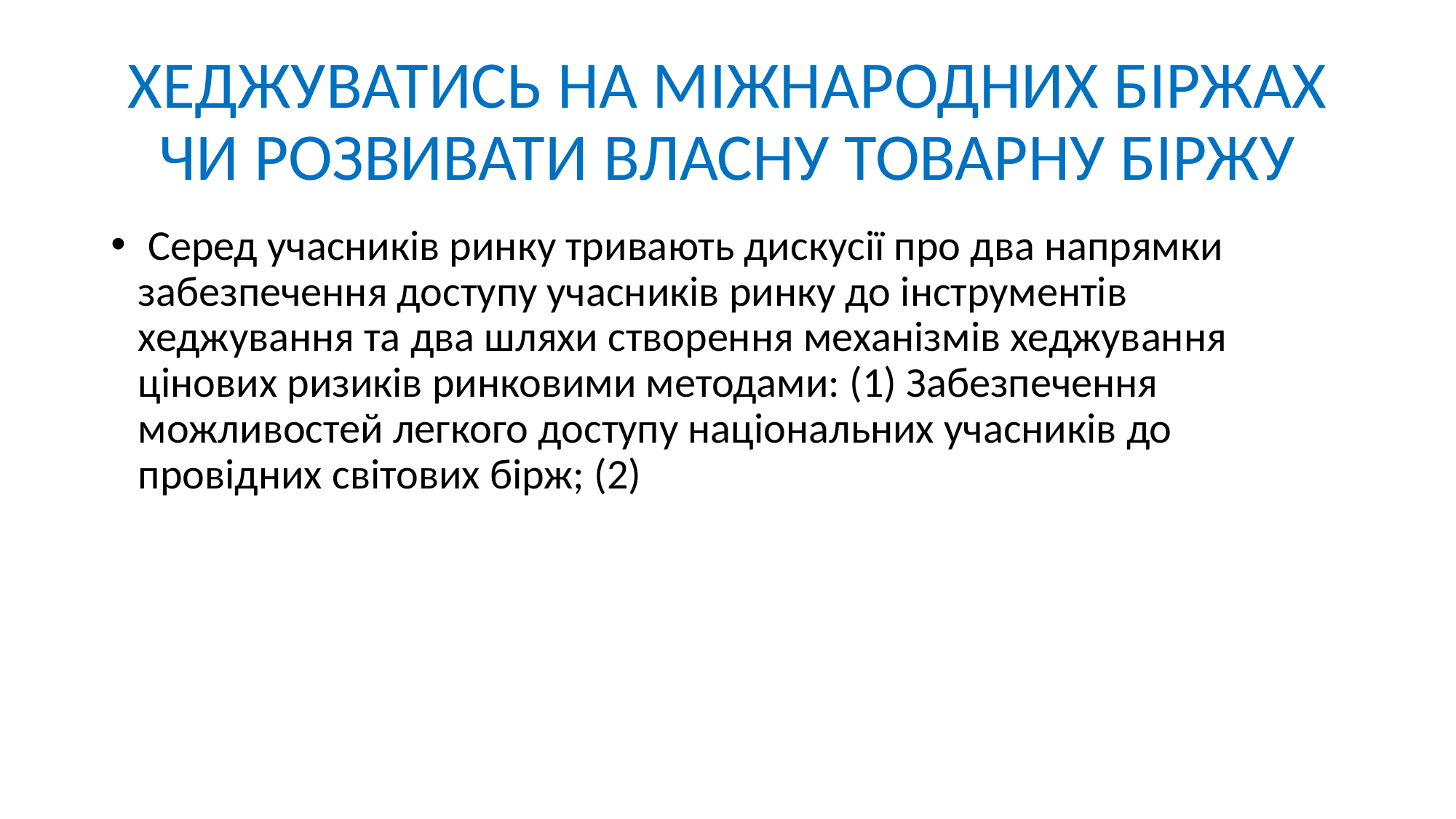

# ХЕДЖУВАТИСЬ НА МІЖНАРОДНИХ БІРЖАХ ЧИ РОЗВИВАТИ ВЛАСНУ ТОВАРНУ БІРЖУ
 Серед учасників ринку тривають дискусії про два напрямки забезпечення доступу учасників ринку до інструментів хеджування та два шляхи створення механізмів хеджування цінових ризиків ринковими методами: (1) Забезпечення можливостей легкого доступу національних учасників до провідних світових бірж; (2)